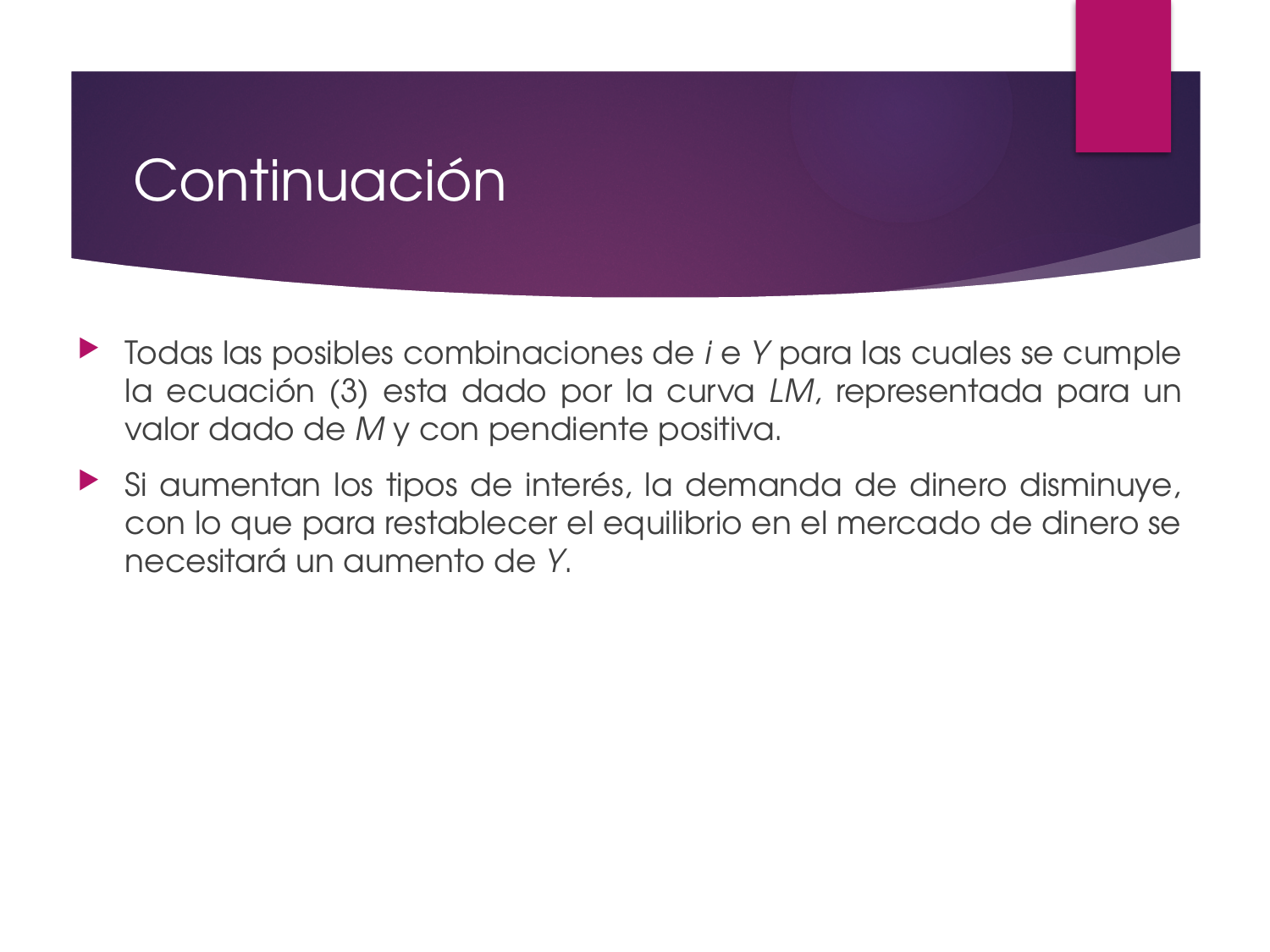

# Continuación
Todas las posibles combinaciones de i e Y para las cuales se cumple la ecuación (3) esta dado por la curva LM, representada para un valor dado de M y con pendiente positiva.
Si aumentan los tipos de interés, la demanda de dinero disminuye, con lo que para restablecer el equilibrio en el mercado de dinero se necesitará un aumento de Y.
36